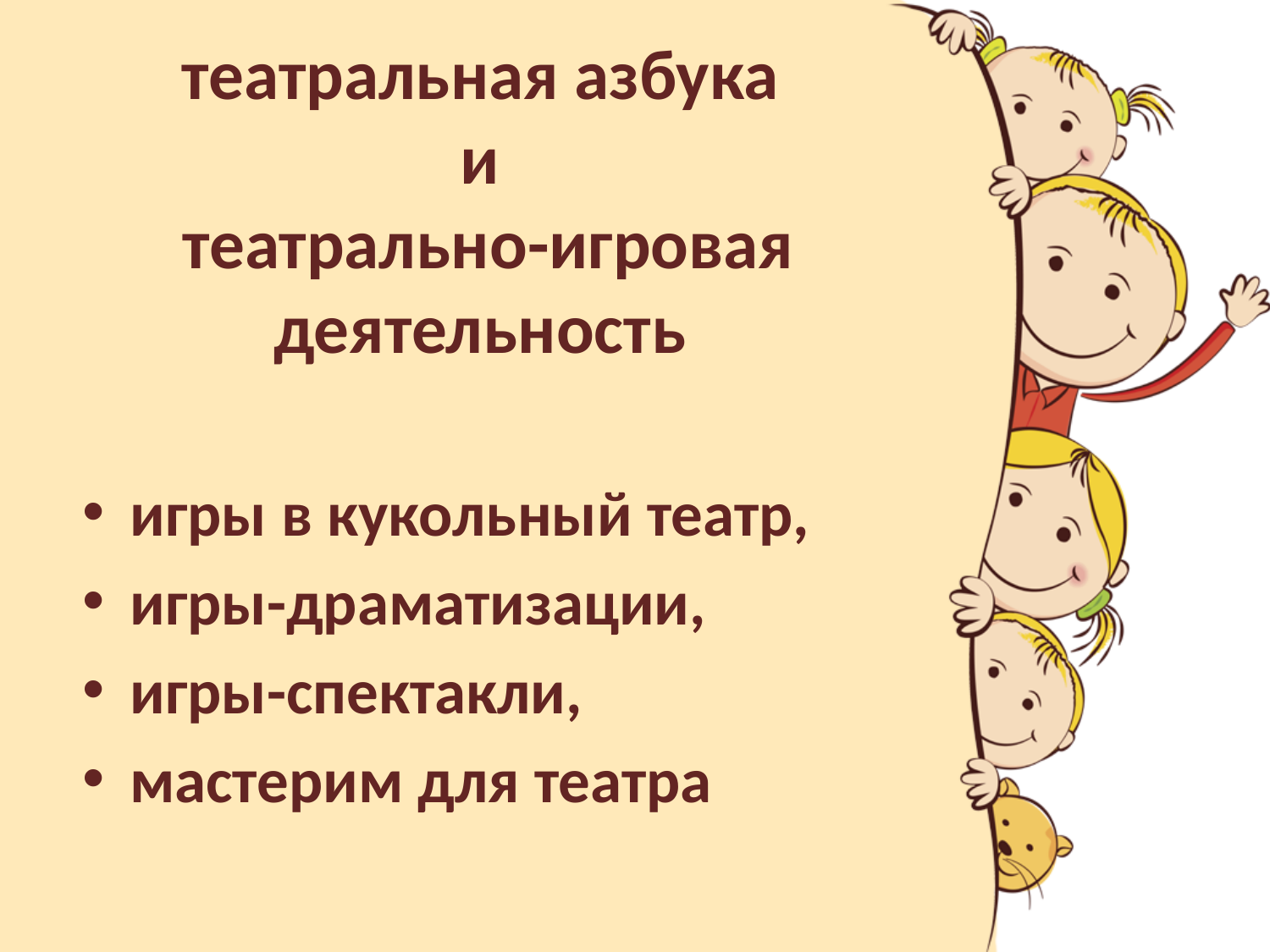

# театральная азбука и театрально-игровая деятельность
игры в кукольный театр,
игры-драматизации,
игры-спектакли,
мастерим для театра